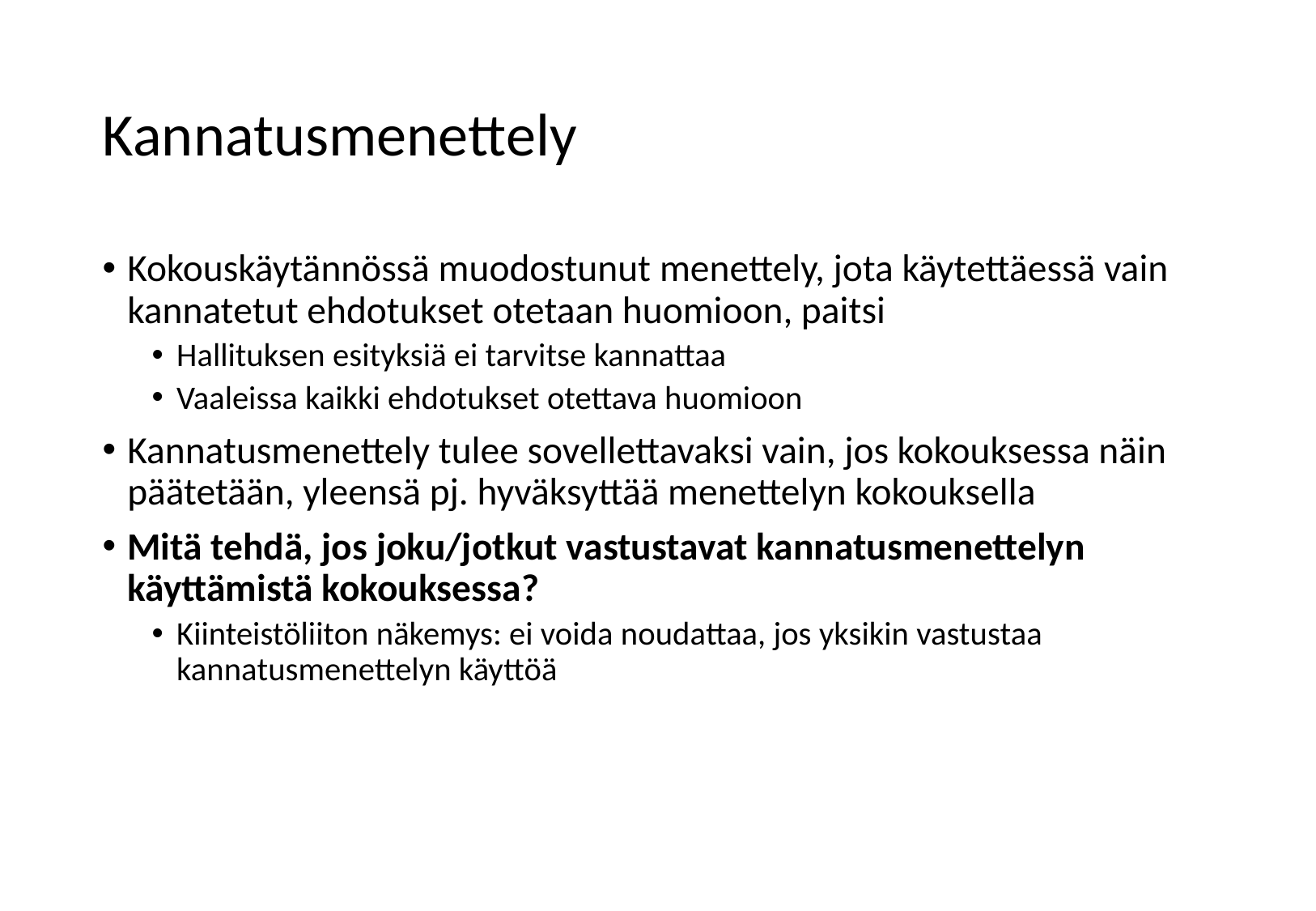

# Kannatusmenettely
Kokouskäytännössä muodostunut menettely, jota käytettäessä vain kannatetut ehdotukset otetaan huomioon, paitsi
Hallituksen esityksiä ei tarvitse kannattaa
Vaaleissa kaikki ehdotukset otettava huomioon
Kannatusmenettely tulee sovellettavaksi vain, jos kokouksessa näin päätetään, yleensä pj. hyväksyttää menettelyn kokouksella
Mitä tehdä, jos joku/jotkut vastustavat kannatusmenettelyn käyttämistä kokouksessa?
Kiinteistöliiton näkemys: ei voida noudattaa, jos yksikin vastustaa kannatusmenettelyn käyttöä